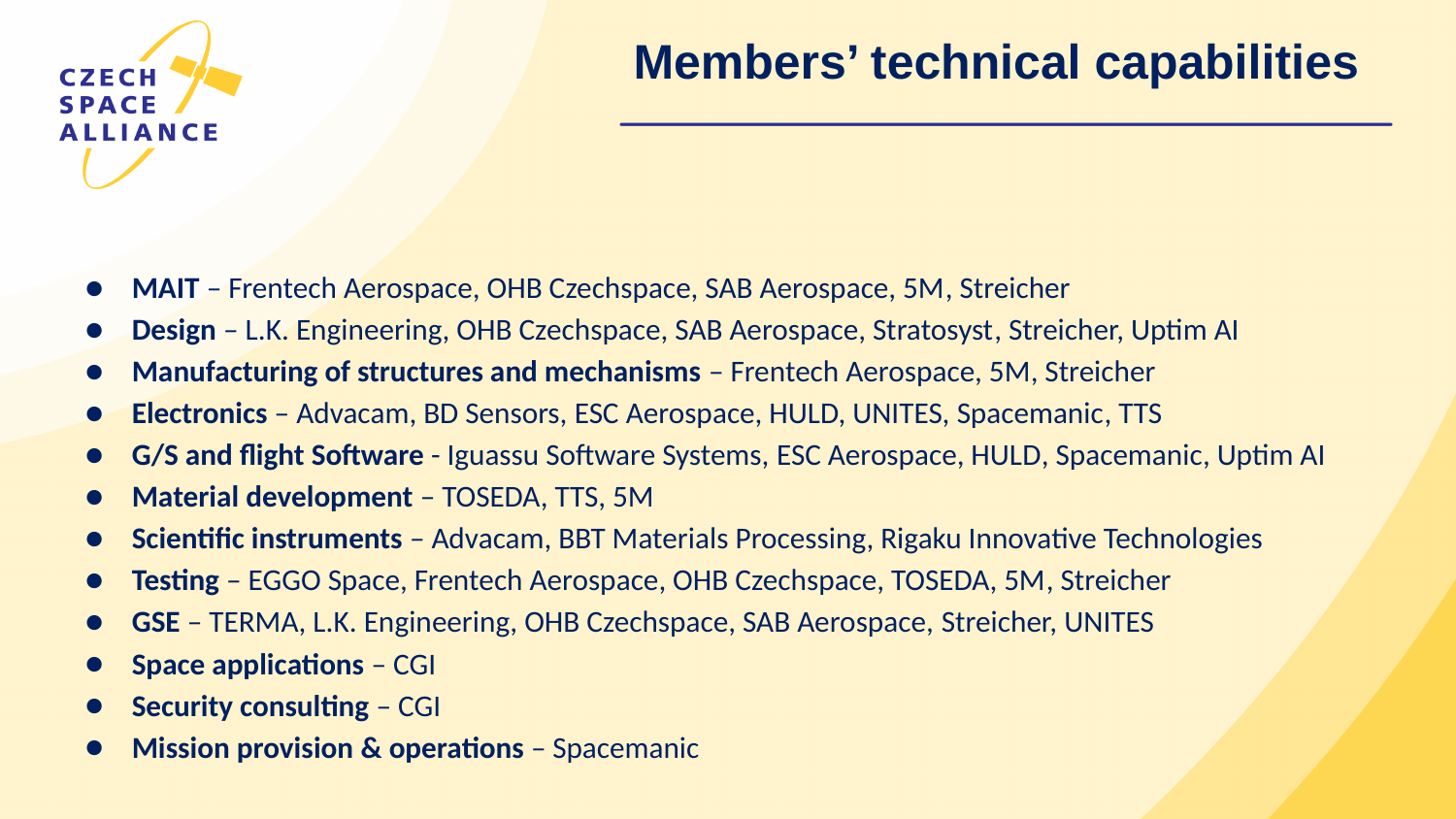

# Members’ technical capabilities
MAIT – Frentech Aerospace, OHB Czechspace, SAB Aerospace, 5M, Streicher
Design – L.K. Engineering, OHB Czechspace, SAB Aerospace, Stratosyst, Streicher, Uptim AI
Manufacturing of structures and mechanisms – Frentech Aerospace, 5M, Streicher
Electronics – Advacam, BD Sensors, ESC Aerospace, HULD, UNITES, Spacemanic, TTS
G/S and flight Software - Iguassu Software Systems, ESC Aerospace, HULD, Spacemanic, Uptim AI
Material development – TOSEDA, TTS, 5M
Scientific instruments – Advacam, BBT Materials Processing, Rigaku Innovative Technologies
Testing – EGGO Space, Frentech Aerospace, OHB Czechspace, TOSEDA, 5M, Streicher
GSE – TERMA, L.K. Engineering, OHB Czechspace, SAB Aerospace, Streicher, UNITES
Space applications – CGI
Security consulting – CGI
Mission provision & operations – Spacemanic